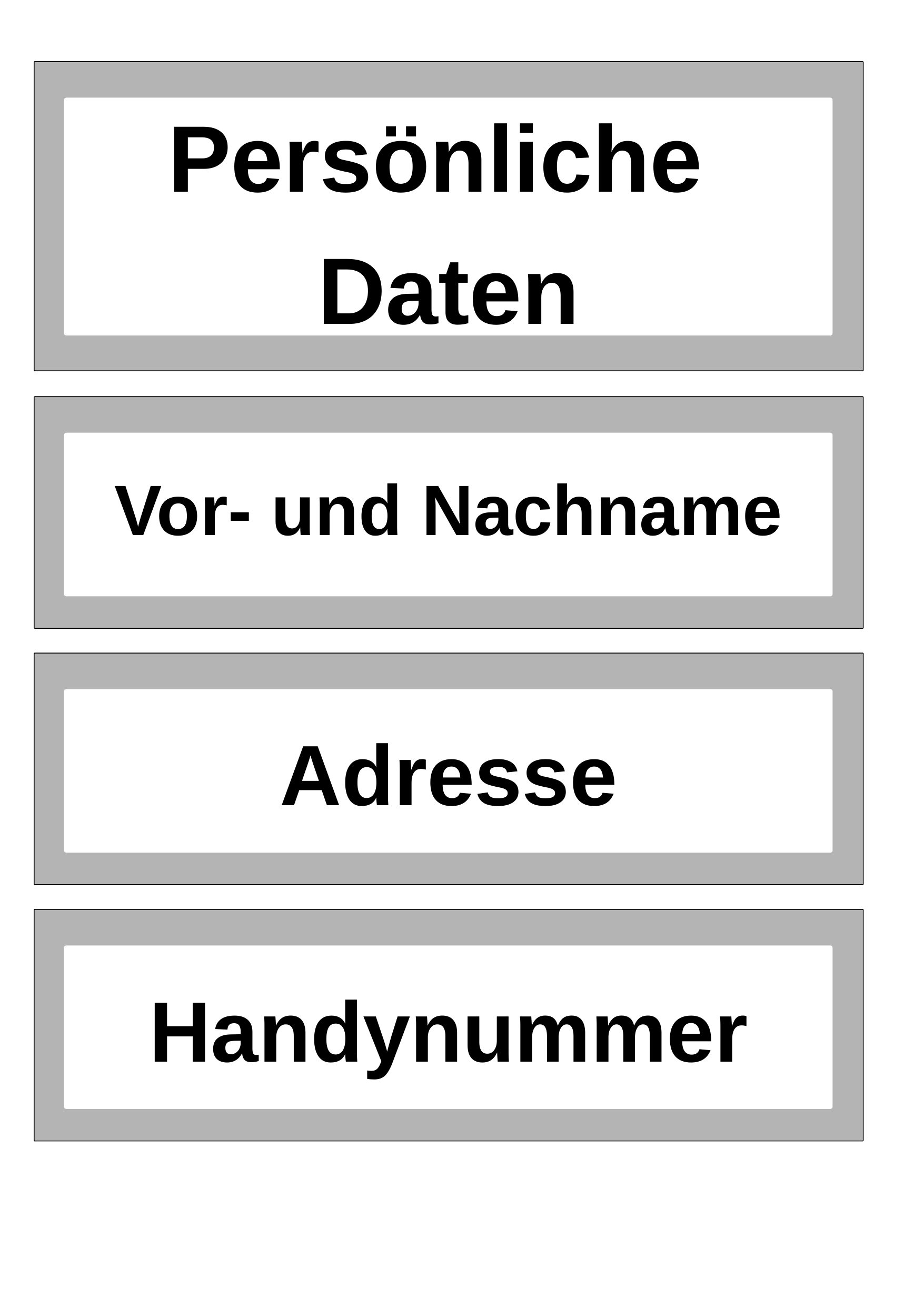

Persönliche  Daten

Vor- und Nachname

Adresse

Handynummer